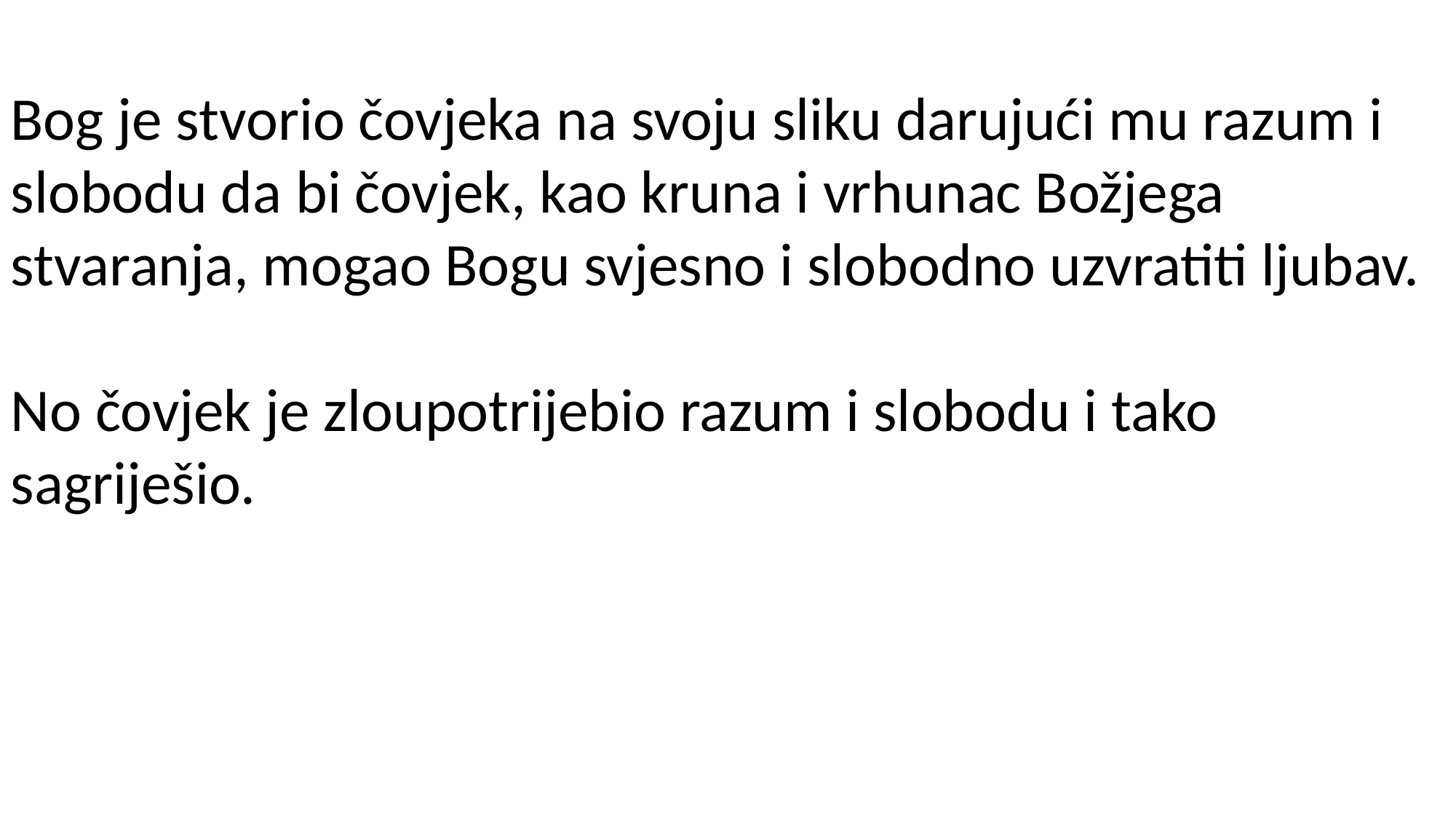

Bog je stvorio čovjeka na svoju sliku darujući mu razum i slobodu da bi čovjek, kao kruna i vrhunac Božjega stvaranja, mogao Bogu svjesno i slobodno uzvratiti ljubav.

No čovjek je zloupotrijebio razum i slobodu i tako sagriješio.